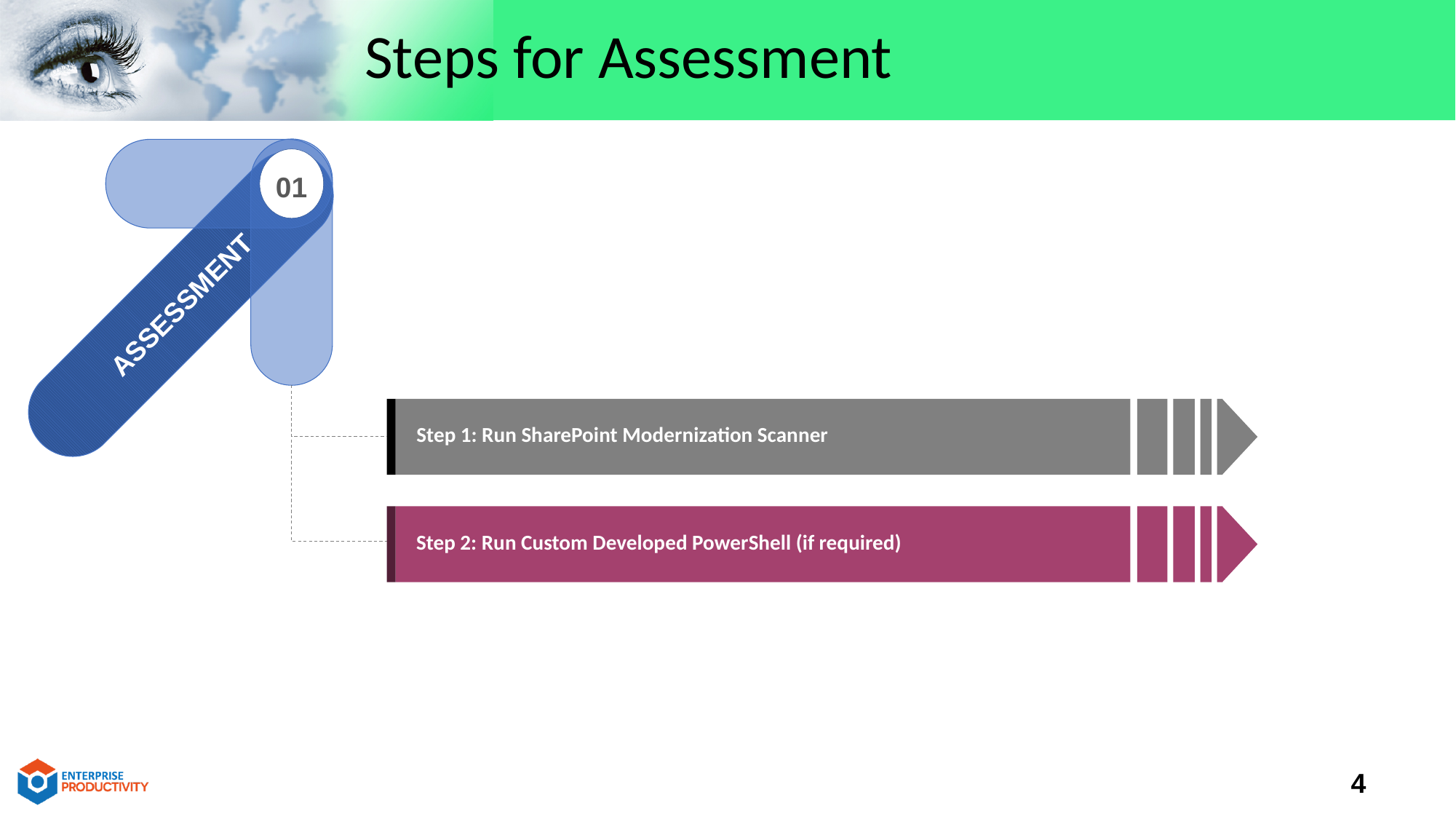

# Steps for Assessment

01

ASSESSMENT

Step 1: Run SharePoint Modernization Scanner

Step 2: Run Custom Developed PowerShell (if required)